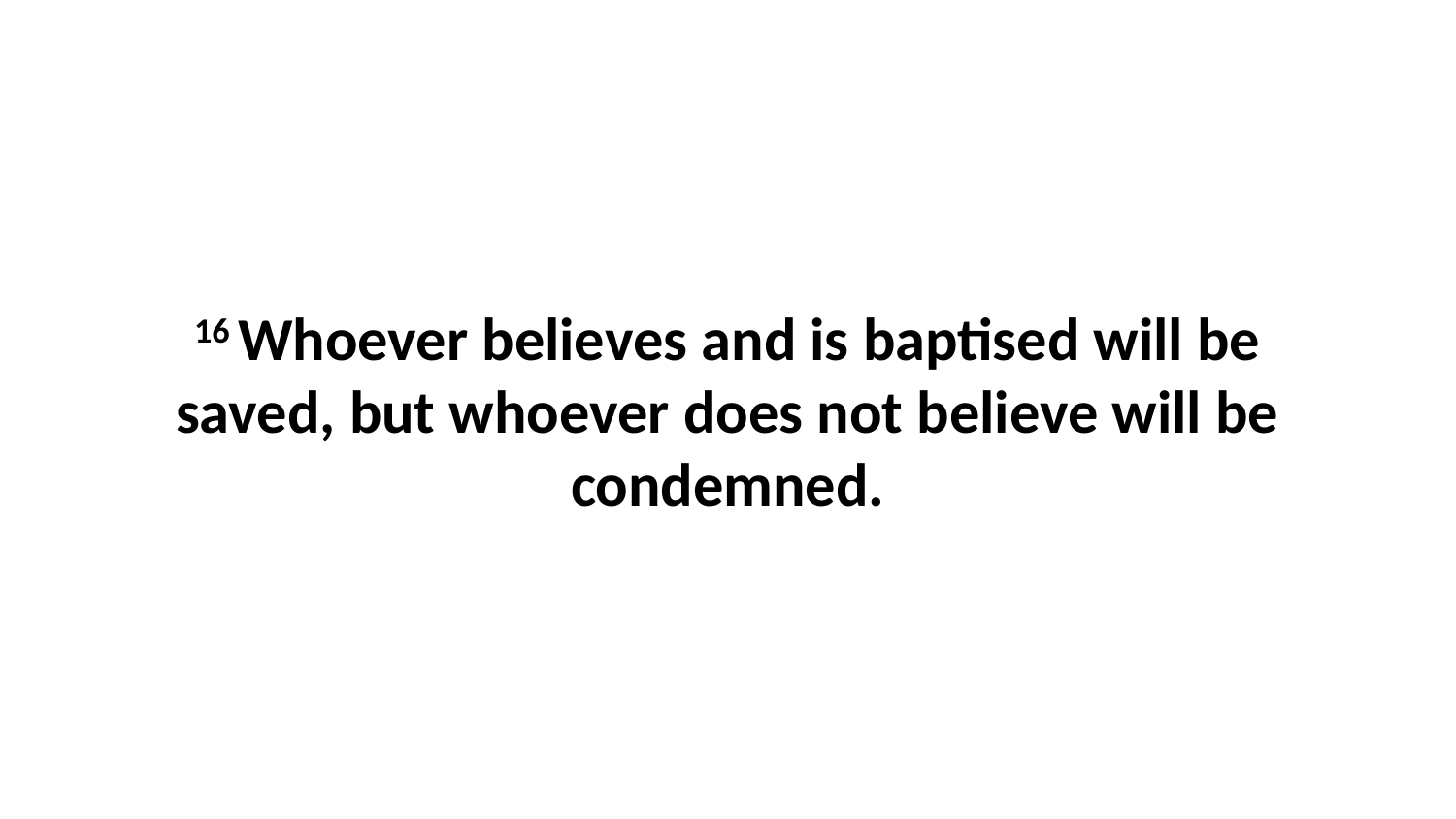

16 Whoever believes and is baptised will be saved, but whoever does not believe will be condemned.